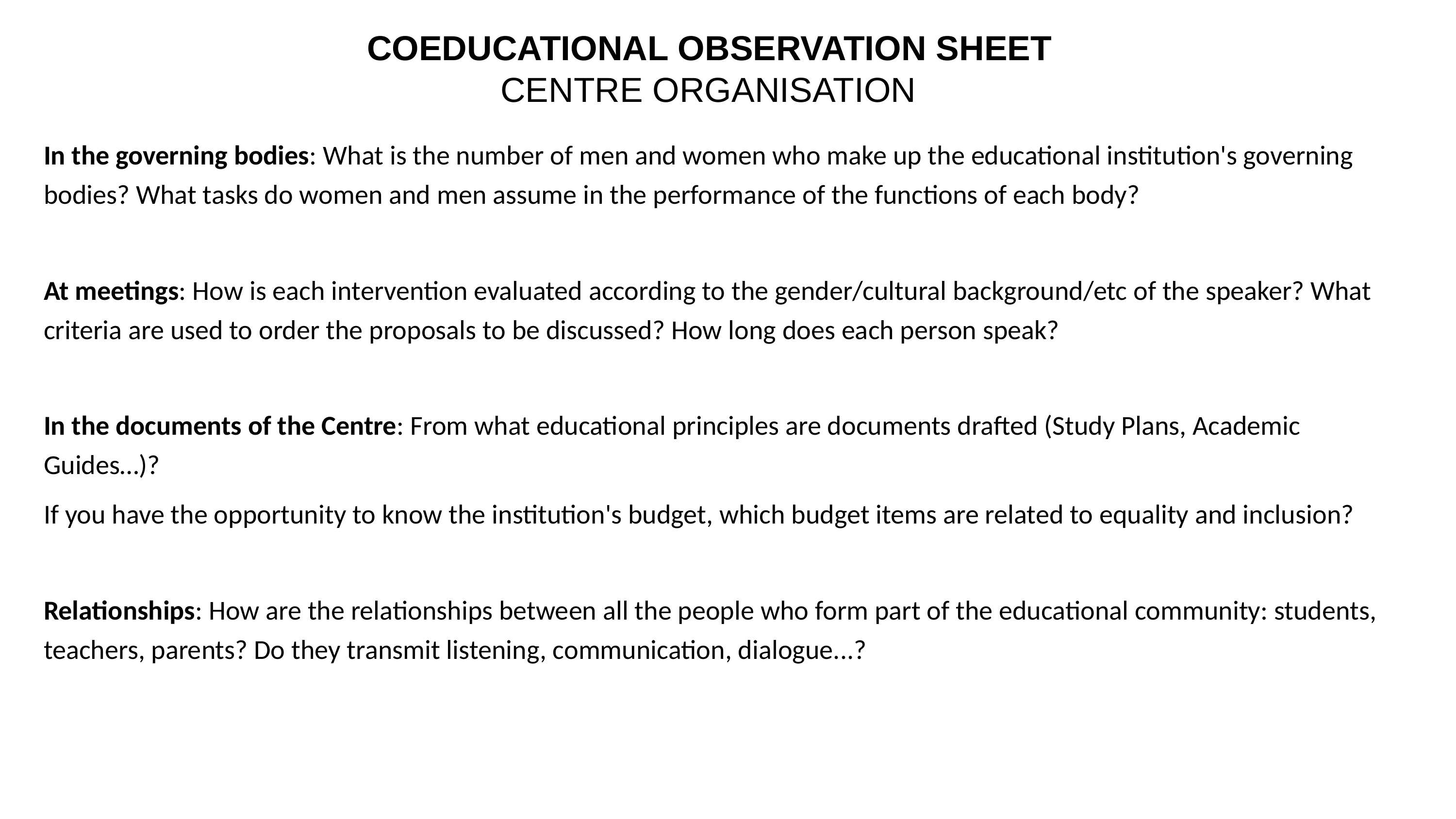

# COEDUCATIONAL OBSERVATION SHEET
CENTRE ORGANISATION
In the governing bodies: What is the number of men and women who make up the educational institution's governing bodies? What tasks do women and men assume in the performance of the functions of each body?

At meetings: How is each intervention evaluated according to the gender/cultural background/etc of the speaker? What criteria are used to order the proposals to be discussed? How long does each person speak?

In the documents of the Centre: From what educational principles are documents drafted (Study Plans, Academic Guides…)?
If you have the opportunity to know the institution's budget, which budget items are related to equality and inclusion?

Relationships: How are the relationships between all the people who form part of the educational community: students, teachers, parents? Do they transmit listening, communication, dialogue...?